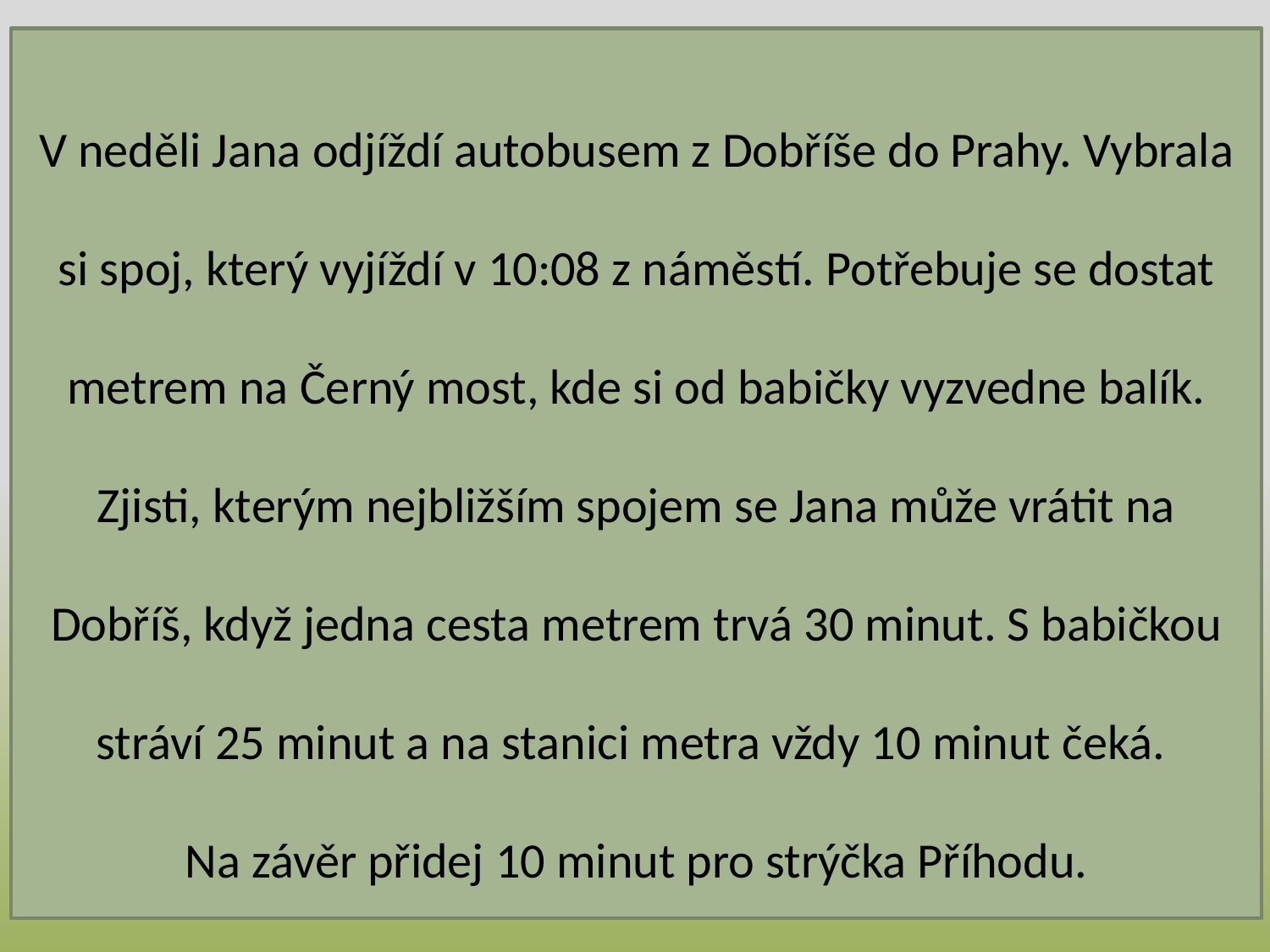

V neděli Jana odjíždí autobusem z Dobříše do Prahy. Vybrala si spoj, který vyjíždí v 10:08 z náměstí. Potřebuje se dostat metrem na Černý most, kde si od babičky vyzvedne balík. Zjisti, kterým nejbližším spojem se Jana může vrátit na Dobříš, když jedna cesta metrem trvá 30 minut. S babičkou stráví 25 minut a na stanici metra vždy 10 minut čeká.
Na závěr přidej 10 minut pro strýčka Příhodu.